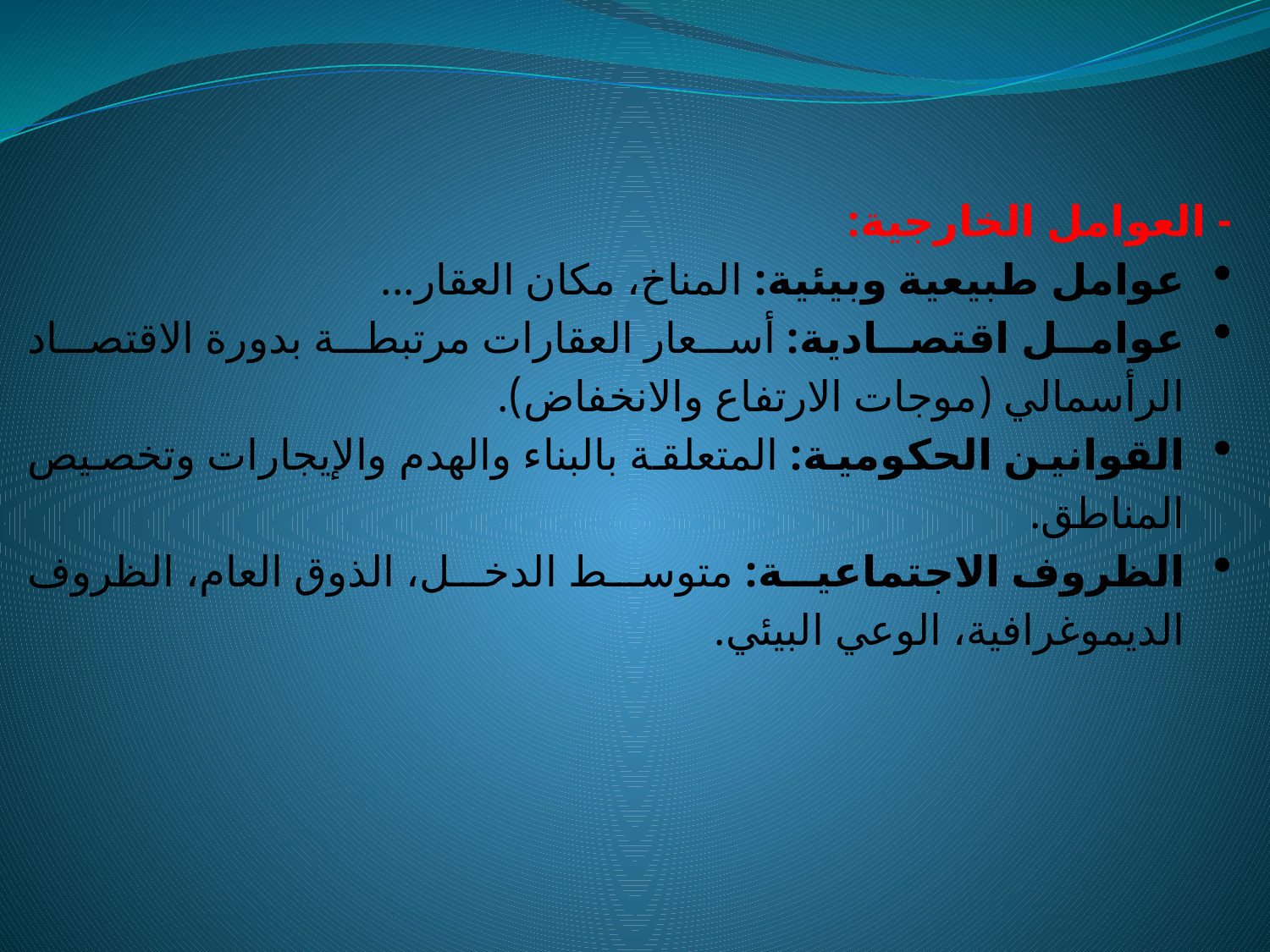

- العوامل الخارجية:
عوامل طبيعية وبيئية: المناخ، مكان العقار...
عوامل اقتصادية: أسعار العقارات مرتبطة بدورة الاقتصاد الرأسمالي (موجات الارتفاع والانخفاض).
القوانين الحكومية: المتعلقة بالبناء والهدم والإيجارات وتخصيص المناطق.
الظروف الاجتماعية: متوسط الدخل، الذوق العام، الظروف الديموغرافية، الوعي البيئي.